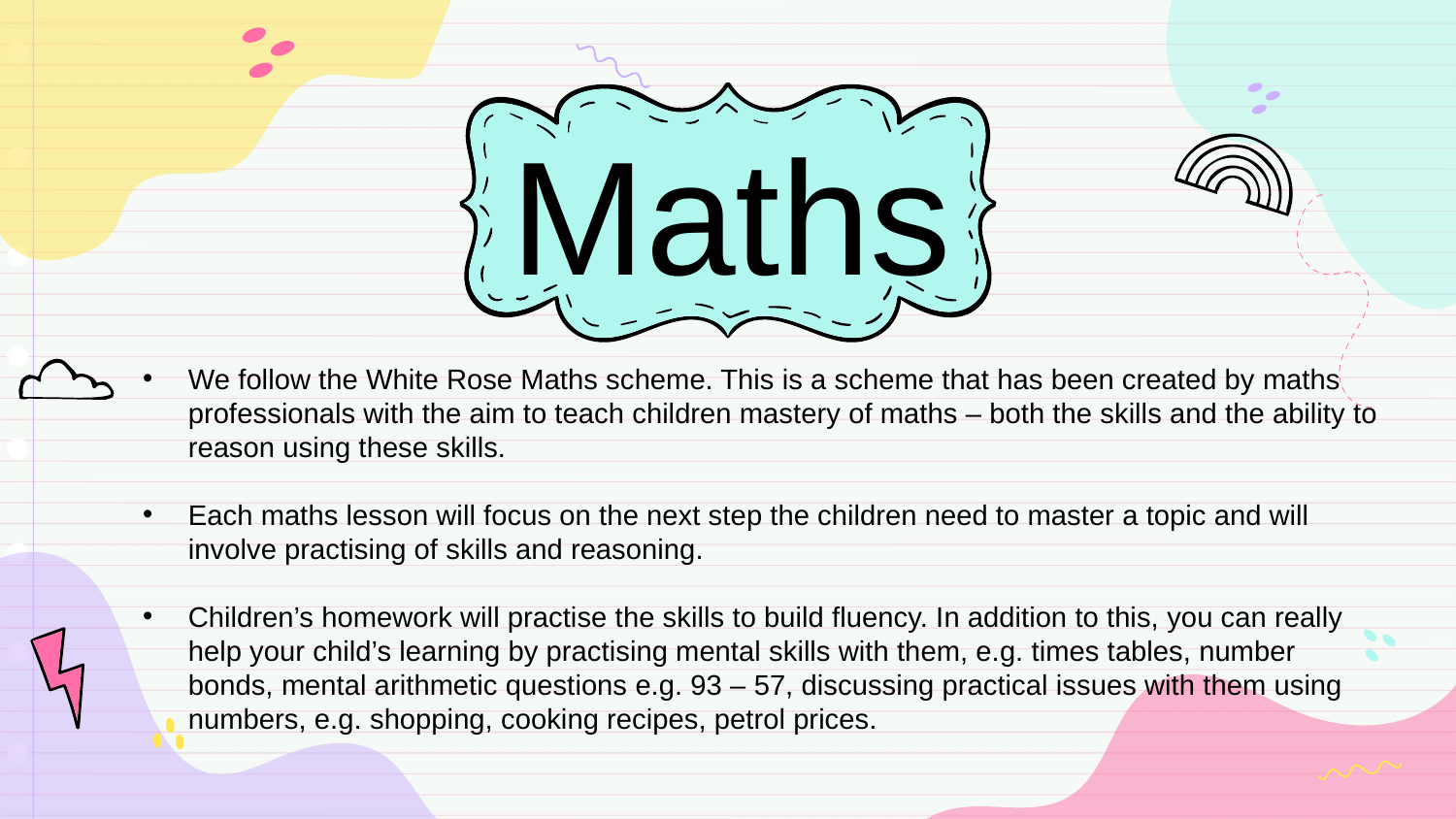

# Maths
We follow the White Rose Maths scheme. This is a scheme that has been created by maths professionals with the aim to teach children mastery of maths – both the skills and the ability to reason using these skills.

Each maths lesson will focus on the next step the children need to master a topic and will involve practising of skills and reasoning.

Children’s homework will practise the skills to build fluency. In addition to this, you can really help your child’s learning by practising mental skills with them, e.g. times tables, number bonds, mental arithmetic questions e.g. 93 – 57, discussing practical issues with them using numbers, e.g. shopping, cooking recipes, petrol prices.